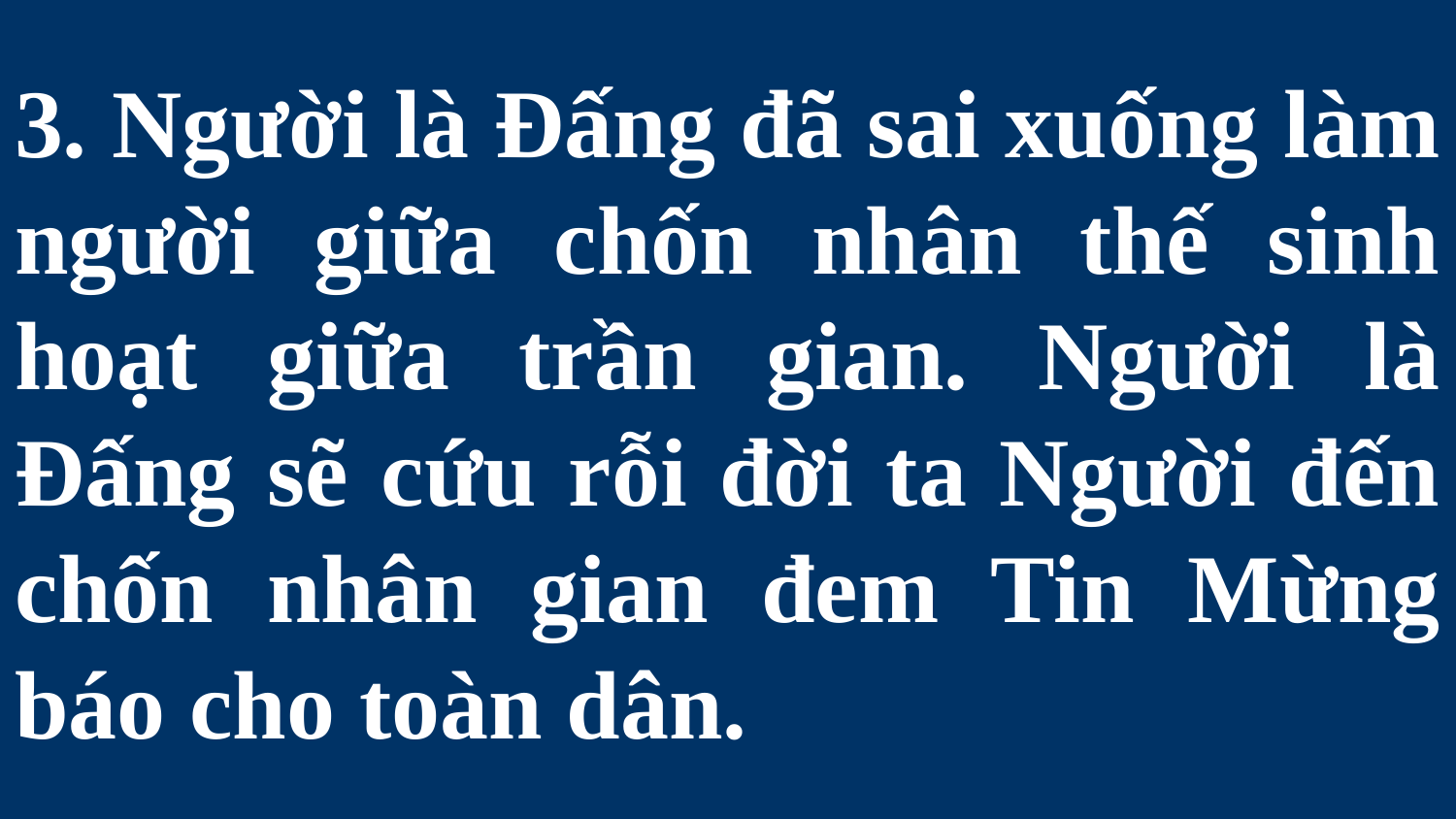

# 3. Người là Đấng đã sai xuống làm người giữa chốn nhân thế sinh hoạt giữa trần gian. Người là Đấng sẽ cứu rỗi đời ta Người đến chốn nhân gian đem Tin Mừng báo cho toàn dân.